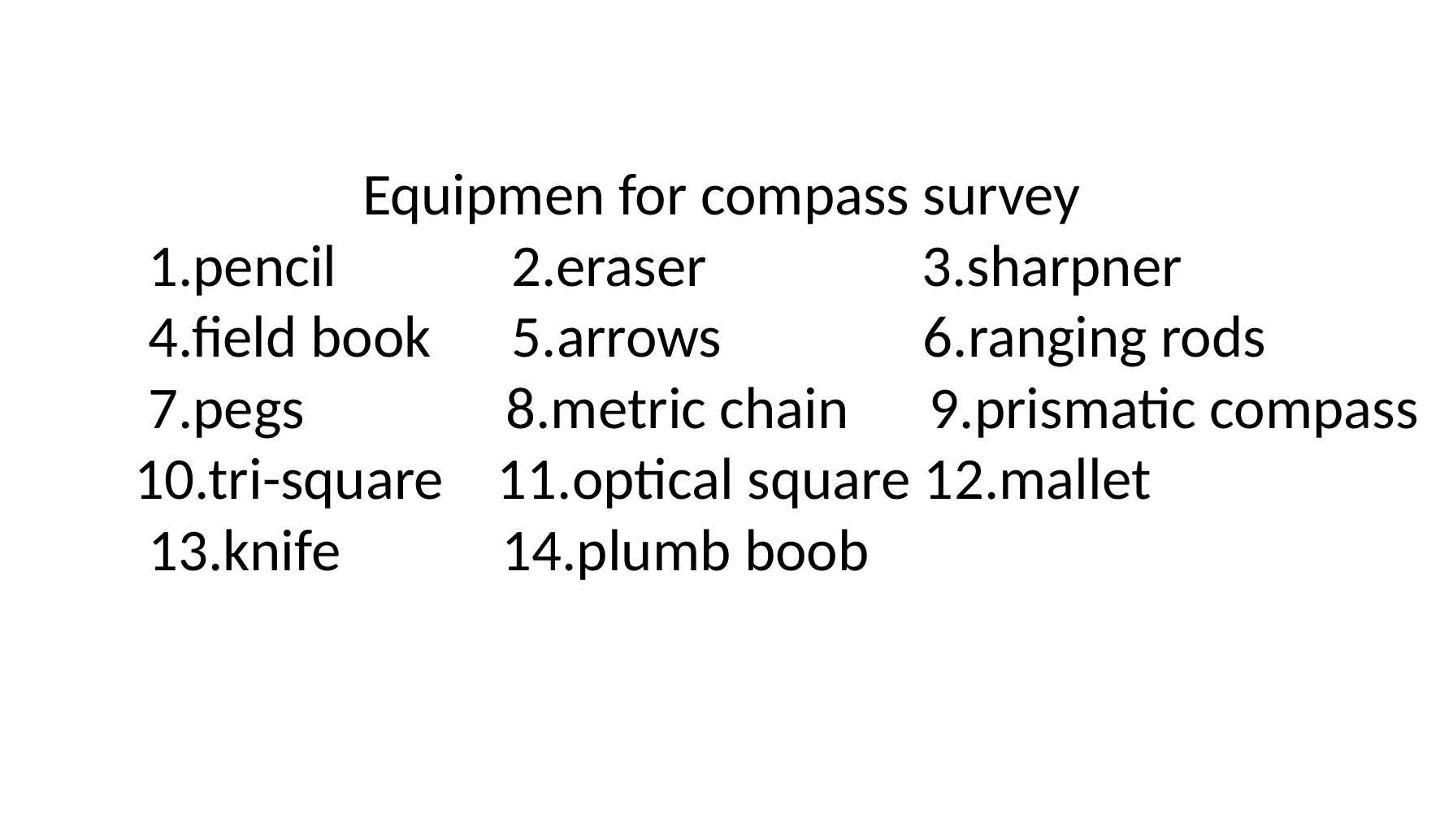

# Equipmen for compass survey 1.pencil             2.eraser                3.sharpner 4.field book      5.arrows               6.ranging rods 7.pegs               8.metric chain      9.prismatic compass 10.tri-square    11.optical square 12.mallet 13.knife            14.plumb boob